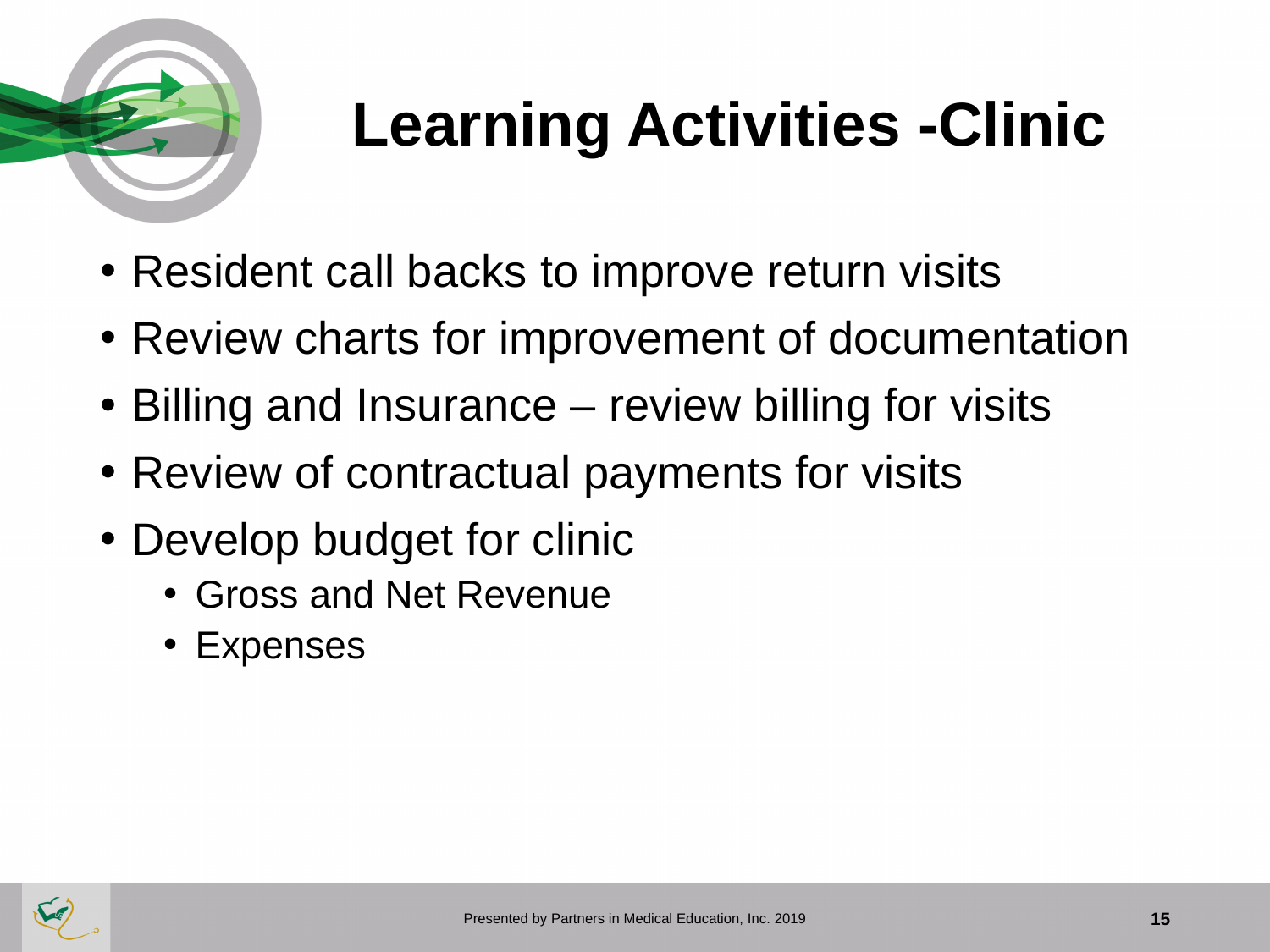

# Learning Activities -Clinic
Resident call backs to improve return visits
Review charts for improvement of documentation
Billing and Insurance – review billing for visits
Review of contractual payments for visits
Develop budget for clinic
Gross and Net Revenue
Expenses
Presented by Partners in Medical Education, Inc. 2019
15